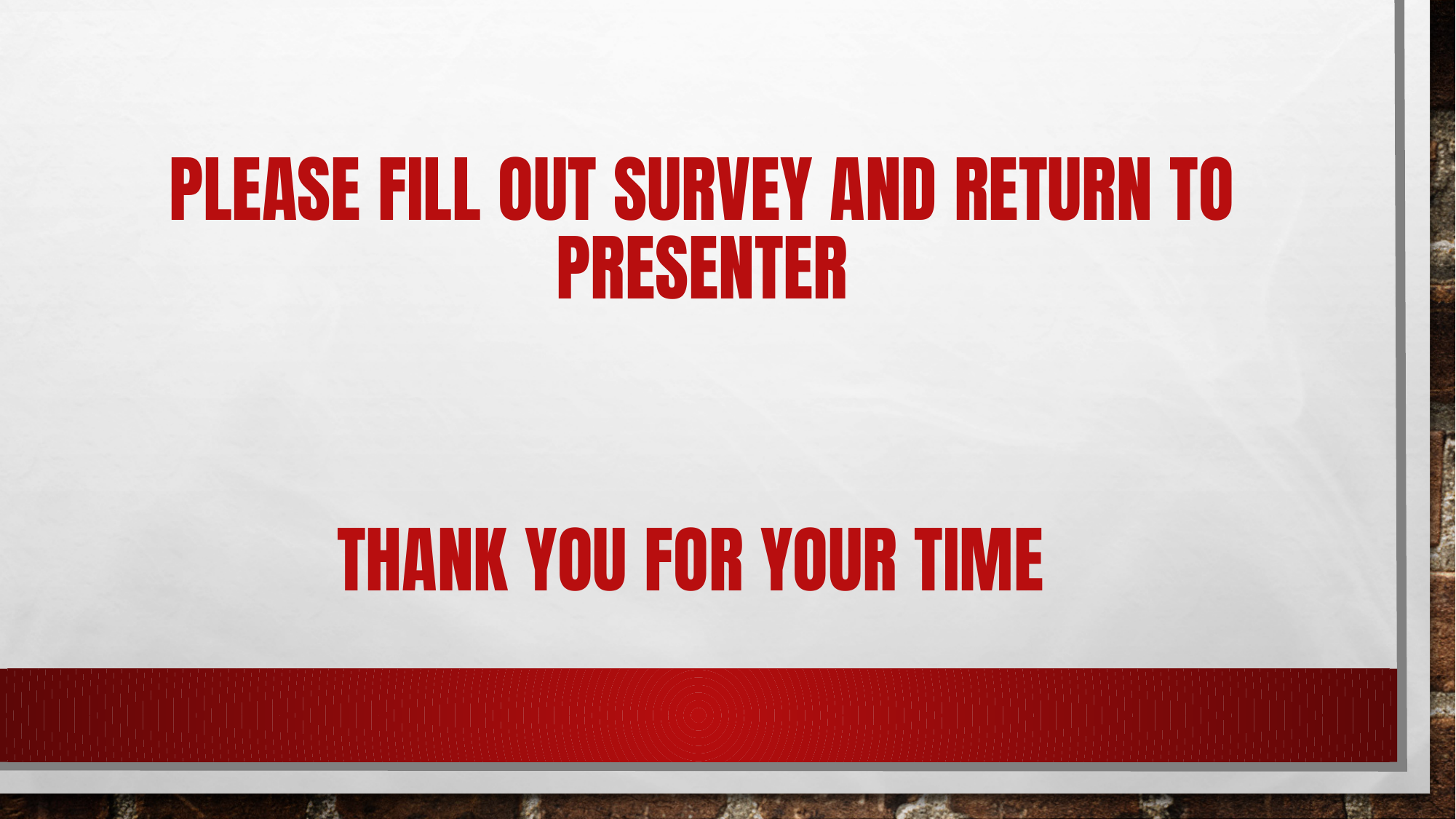

# Please fill out survey and return to presenter
Thank you for your time